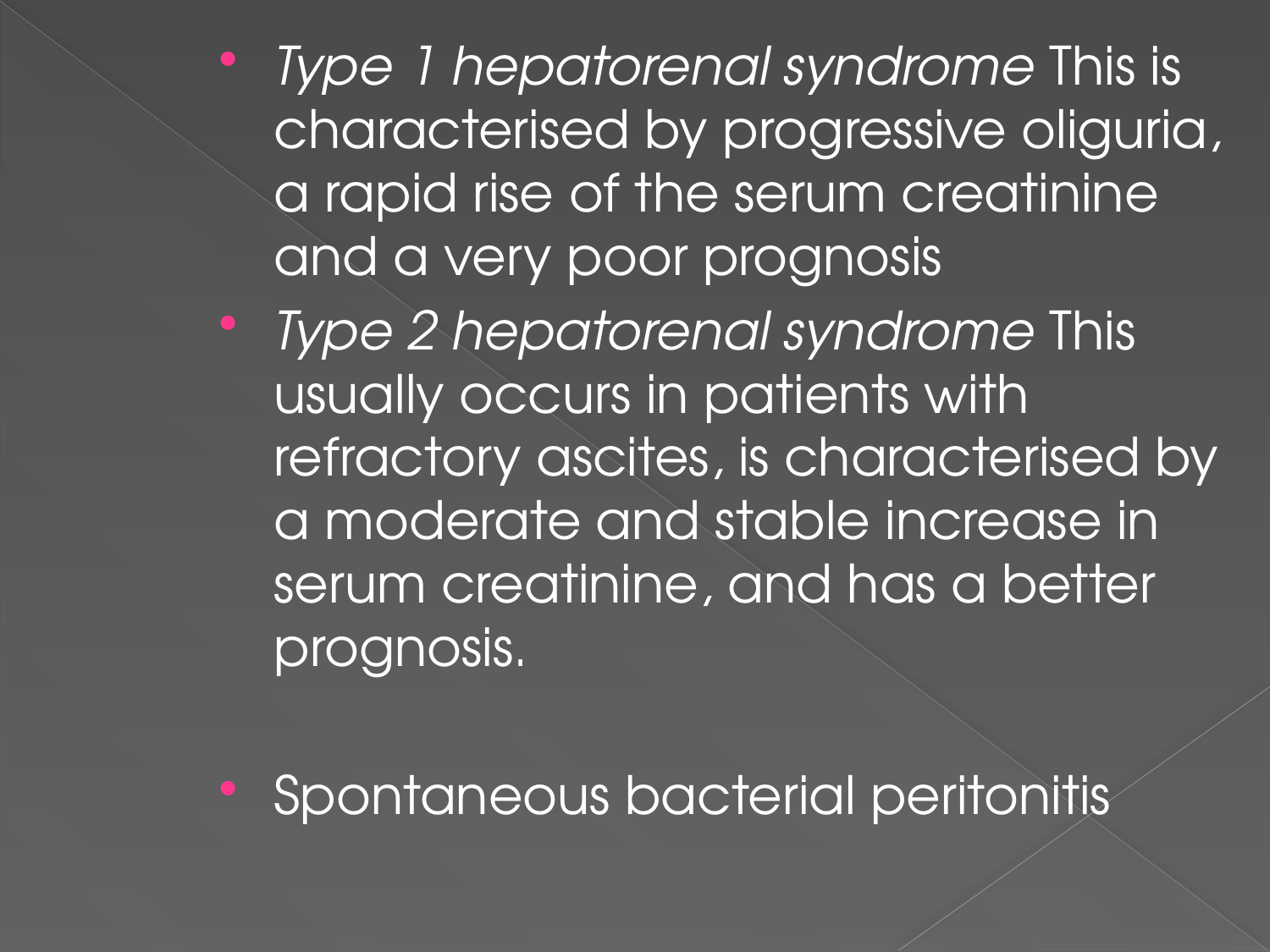

Type 1 hepatorenal syndrome This is characterised by progressive oliguria, a rapid rise of the serum creatinine and a very poor prognosis
Type 2 hepatorenal syndrome This usually occurs in patients with refractory ascites, is characterised by a moderate and stable increase in serum creatinine, and has a better prognosis.

Spontaneous bacterial peritonitis